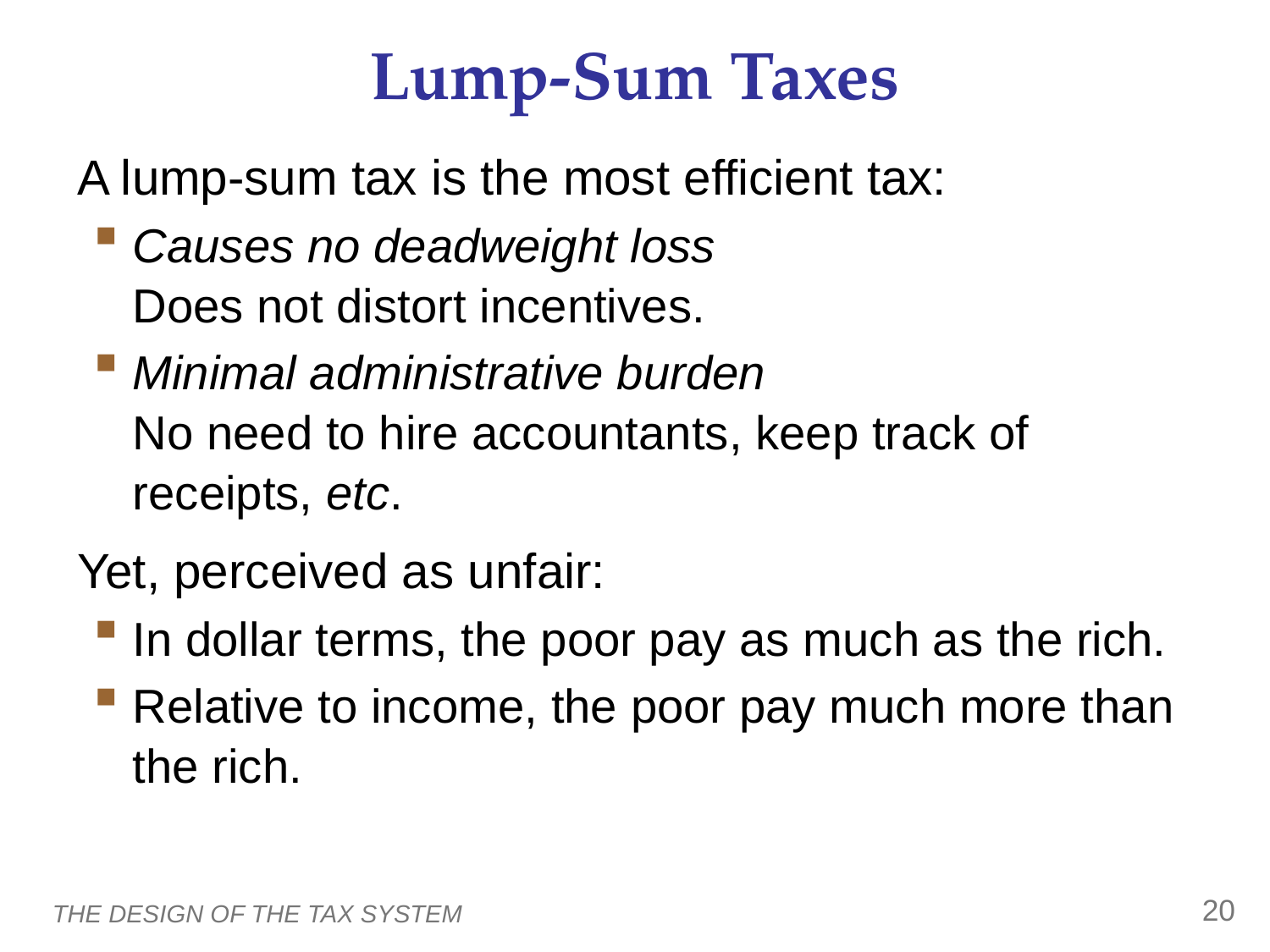

Lump-Sum Taxes
0
A lump-sum tax is the most efficient tax:
Causes no deadweight loss
Does not distort incentives.
Minimal administrative burden
No need to hire accountants, keep track of receipts, etc.
Yet, perceived as unfair:
In dollar terms, the poor pay as much as the rich.
Relative to income, the poor pay much more than the rich.
20
THE DESIGN OF THE TAX SYSTEM